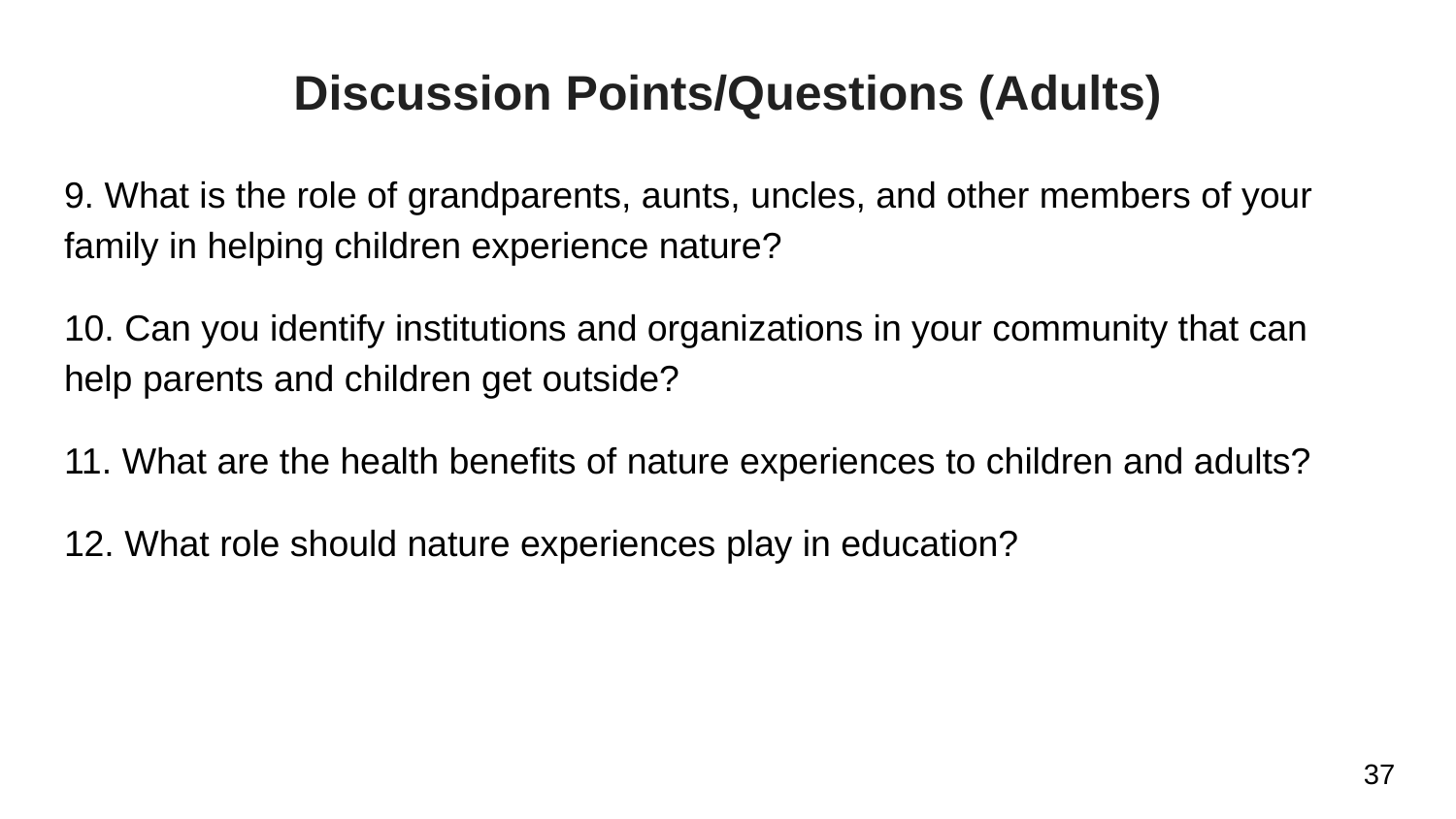

# Discussion Points/Questions (Adults)
9. What is the role of grandparents, aunts, uncles, and other members of your family in helping children experience nature?
10. Can you identify institutions and organizations in your community that can help parents and children get outside?
11. What are the health benefits of nature experiences to children and adults?
12. What role should nature experiences play in education?

37